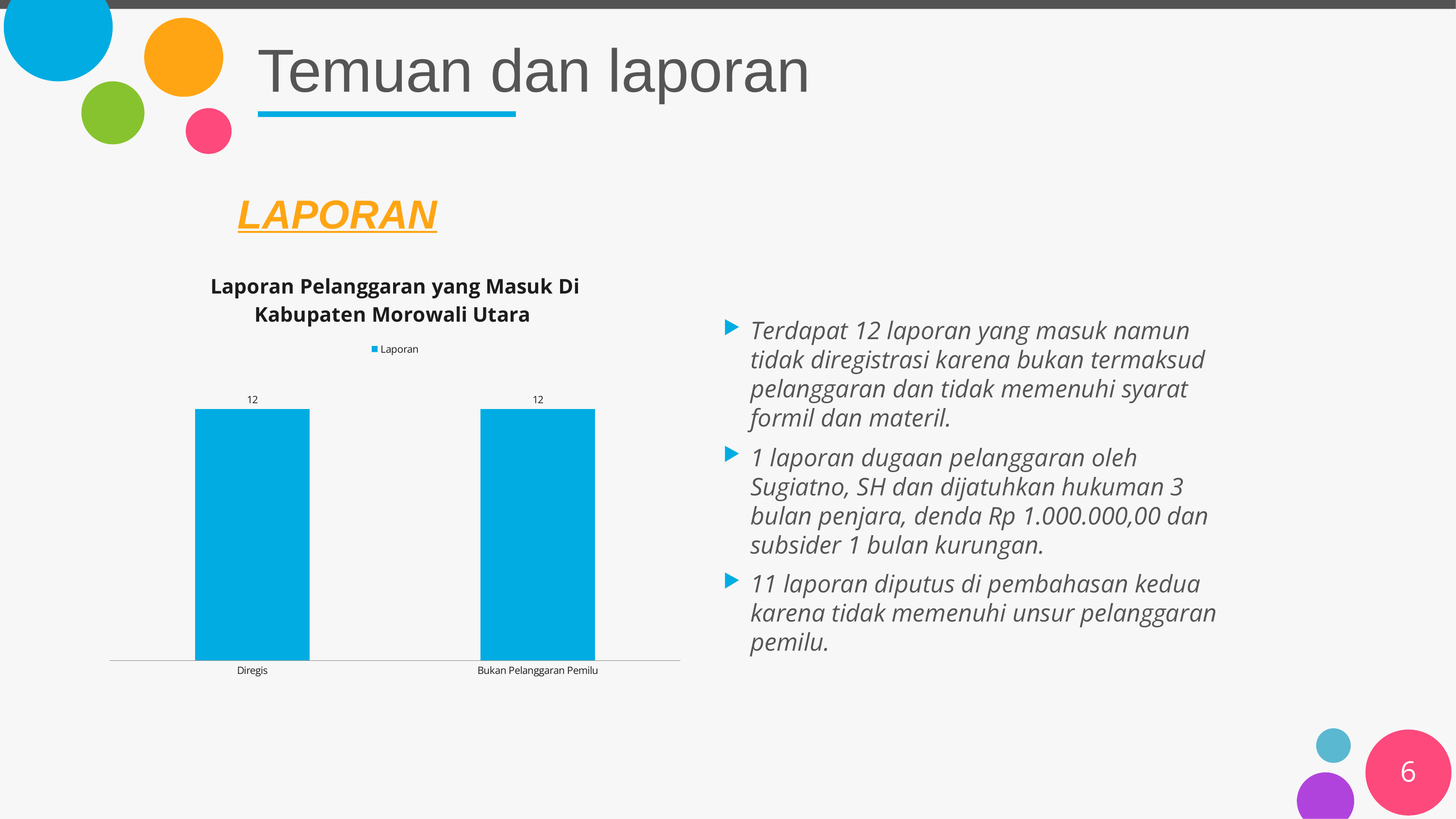

# Temuan dan laporan
LAPORAN

### Chart: Laporan Pelanggaran yang Masuk Di Kabupaten Morowali Utara

| Category | Laporan |
|---|---|
| Diregis | 12.0 |
| Bukan Pelanggaran Pemilu | 12.0 |
Terdapat 12 laporan yang masuk namun tidak diregistrasi karena bukan termaksud pelanggaran dan tidak memenuhi syarat formil dan materil.
1 laporan dugaan pelanggaran oleh Sugiatno, SH dan dijatuhkan hukuman 3 bulan penjara, denda Rp 1.000.000,00 dan subsider 1 bulan kurungan.
11 laporan diputus di pembahasan kedua karena tidak memenuhi unsur pelanggaran pemilu.
6